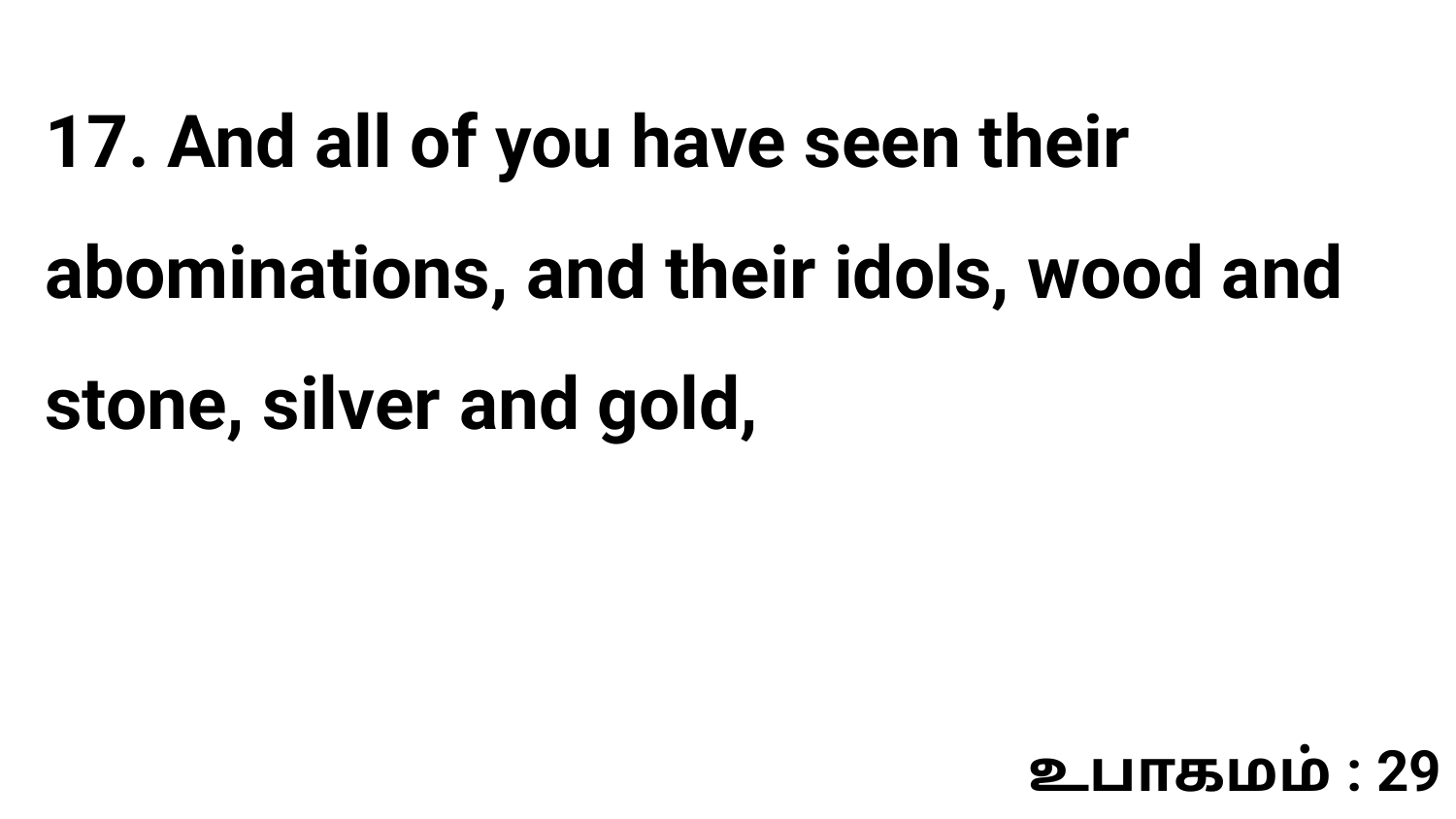

17. And all of you have seen their abominations, and their idols, wood and stone, silver and gold,
உபாகமம் : 29